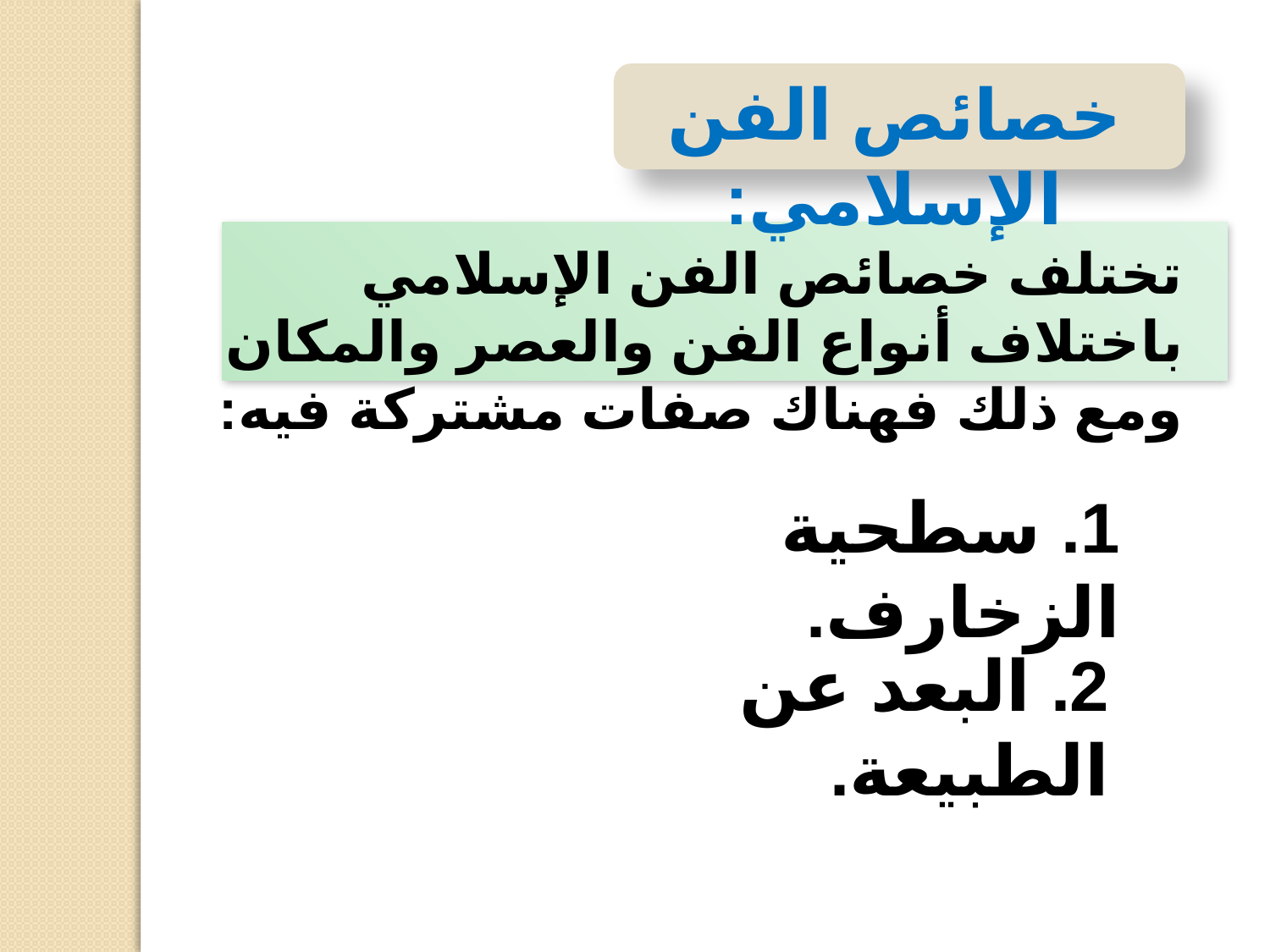

خصائص الفن الإسلامي:

تختلف خصائص الفن الإسلامي باختلاف أنواع الفن والعصر والمكان ومع ذلك فهناك صفات مشتركة فيه:
1. سطحية الزخارف.
2. البعد عن الطبيعة.